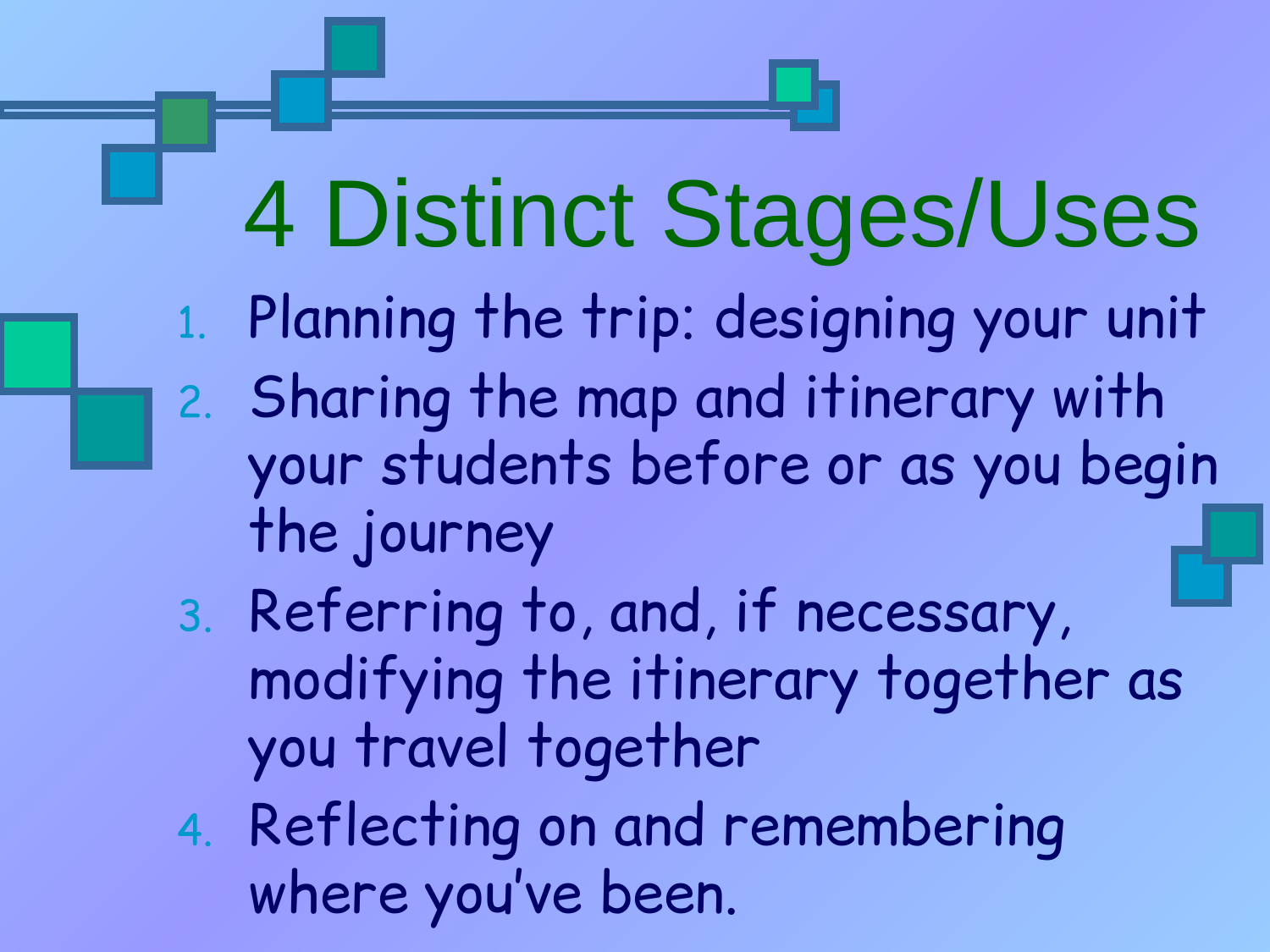

# 4 Distinct Stages/Uses
Planning the trip: designing your unit
Sharing the map and itinerary with your students before or as you begin the journey
Referring to, and, if necessary, modifying the itinerary together as you travel together
Reflecting on and remembering where you’ve been.